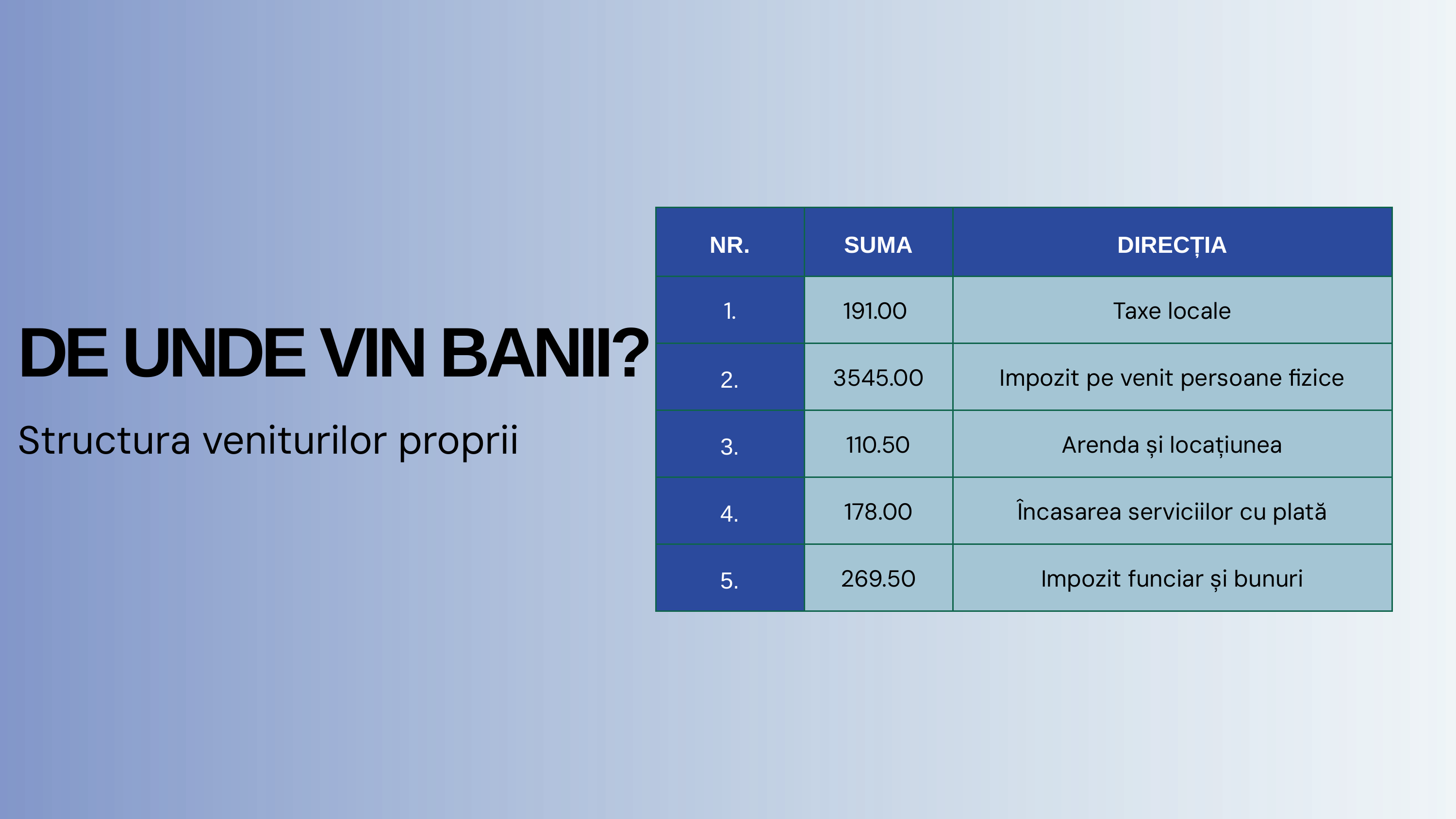

| NR. | SUMA | DIRECȚIA |
| --- | --- | --- |
| 1. | 191.00 | Taxe locale |
| 2. | 3545.00 | Impozit pe venit persoane fizice |
| 3. | 110.50 | Arenda și locațiunea |
| 4. | 178.00 | Încasarea serviciilor cu plată |
| 5. | 269.50 | Impozit funciar și bunuri |
DE UNDE VIN BANII?
Structura veniturilor proprii